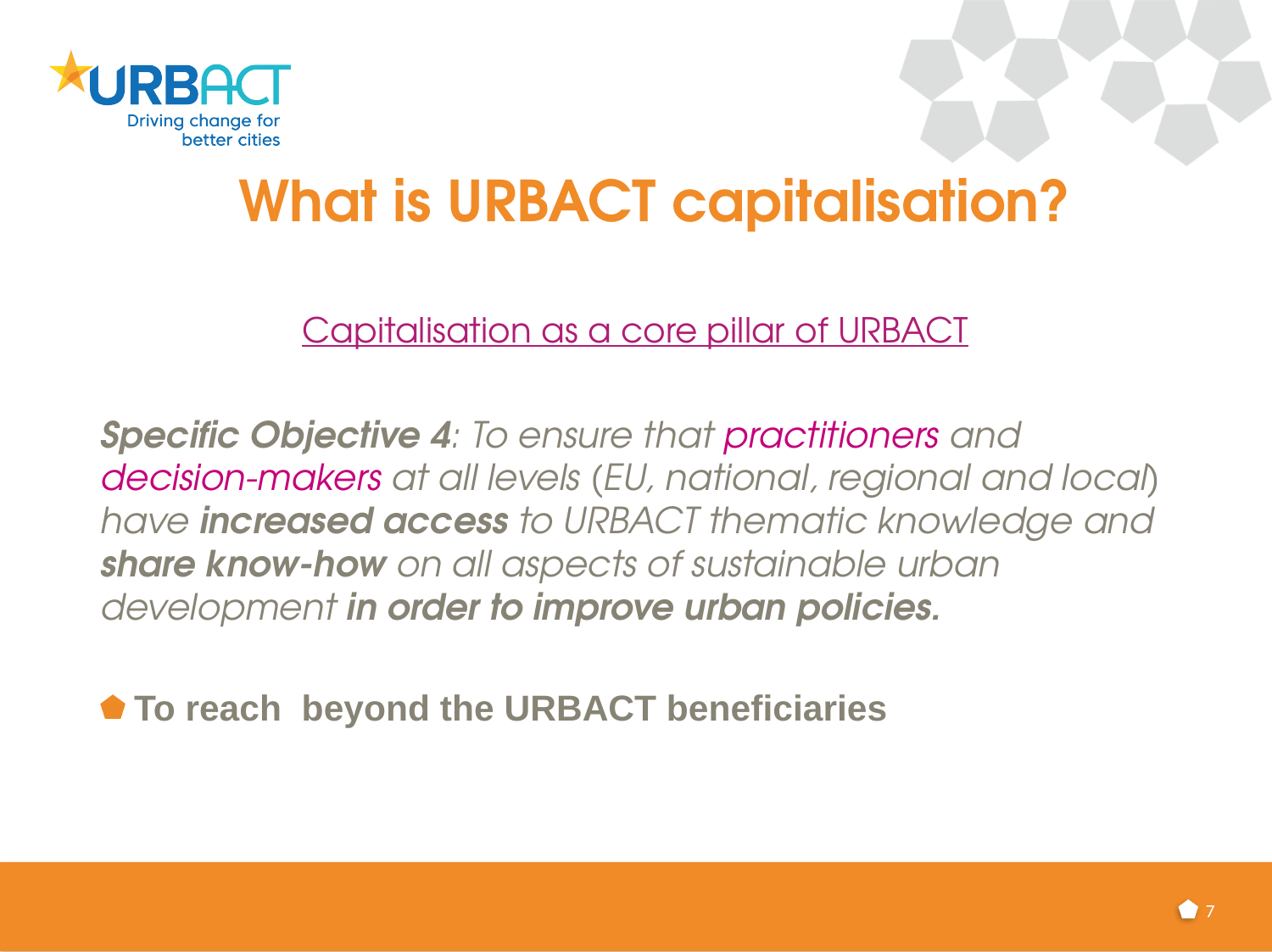

# What is URBACT capitalisation?

Capitalisation as a core pillar of URBACT

Specific Objective 4: To ensure that practitioners and decision-makers at all levels (EU, national, regional and local) have increased access to URBACT thematic knowledge and share know-how on all aspects of sustainable urban development in order to improve urban policies.

To reach  beyond the URBACT beneficiaries

7